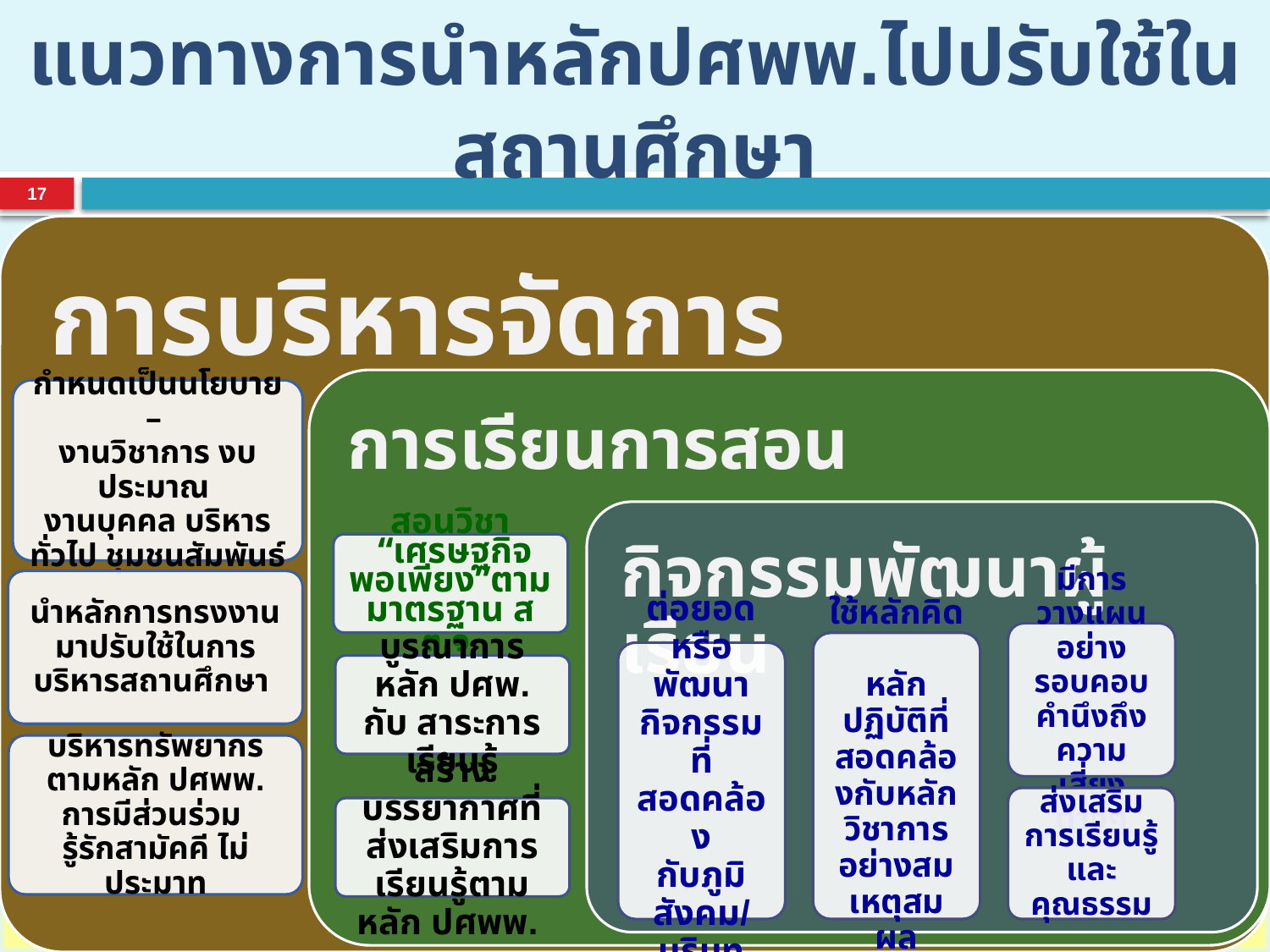

# แนวทางการนำหลักปศพพ.ไปปรับใช้ในสถานศึกษา
17
การบริหารจัดการ
กำหนดเป็นนโยบาย –
งานวิชาการ งบประมาณ
งานบุคคล บริหารทั่วไป ชุมชนสัมพันธ์
นำหลักการทรงงานมาปรับใช้ในการบริหารสถานศึกษา
บริหารทรัพยากรตามหลัก ปศพพ. การมีส่วนร่วม
รู้รักสามัคคี ไม่ประมาท
การเรียนการสอน
สอนวิชา “เศรษฐกิจพอเพียง”ตามมาตรฐาน ส ๓.๑
บูรณาการหลัก ปศพ. กับ สาระการเรียนรู้
สร้างบรรยากาศที่ส่งเสริมการเรียนรู้ตามหลัก ปศพพ.
กิจกรรมพัฒนาผู้เรียน
ต่อยอดหรือพัฒนา
กิจกรรมที่สอดคล้อง
กับภูมิสังคม/บริบท
มีการวางแผนอย่างรอบคอบคำนึงถึงความเสี่ยงต่างๆ
ใช้หลักคิด
หลักปฏิบัติที่สอดคล้องกับหลักวิชาการอย่างสมเหตุสมผล
ส่งเสริมการเรียนรู้และคุณธรรม